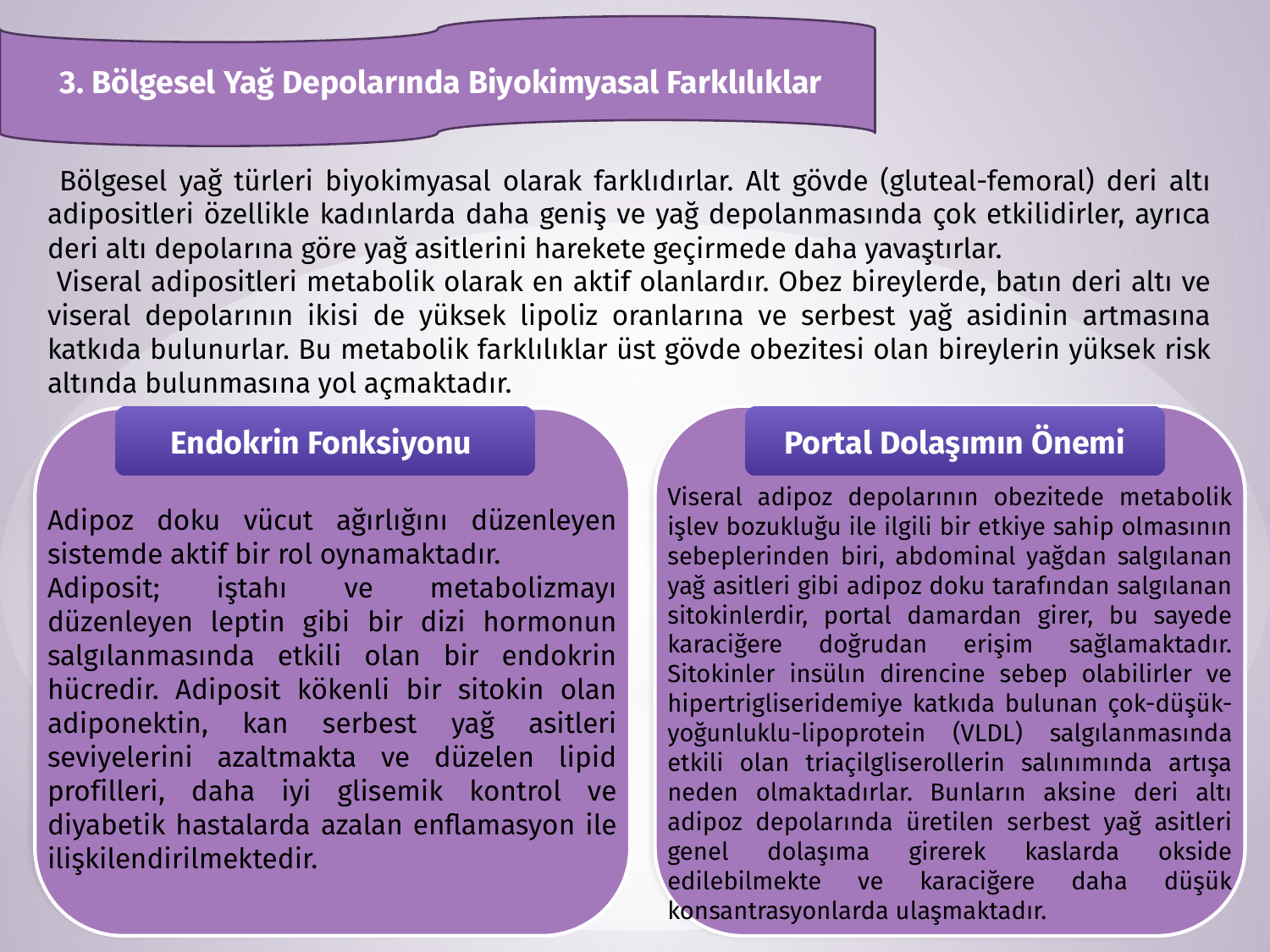

3. Bölgesel Yağ Depolarında Biyokimyasal Farklılıklar
 Bölgesel yağ türleri biyokimyasal olarak farklıdırlar. Alt gövde (gluteal-femoral) deri altı adipositleri özellikle kadınlarda daha geniş ve yağ depolanmasında çok etkilidirler, ayrıca deri altı depolarına göre yağ asitlerini harekete geçirmede daha yavaştırlar.
 Viseral adipositleri metabolik olarak en aktif olanlardır. Obez bireylerde, batın deri altı ve viseral depolarının ikisi de yüksek lipoliz oranlarına ve serbest yağ asidinin artmasına katkıda bulunurlar. Bu metabolik farklılıklar üst gövde obezitesi olan bireylerin yüksek risk altında bulunmasına yol açmaktadır.
Endokrin Fonksiyonu

Portal Dolaşımın Önemi

Viseral adipoz depolarının obezitede metabolik işlev bozukluğu ile ilgili bir etkiye sahip olmasının sebeplerinden biri, abdominal yağdan salgılanan yağ asitleri gibi adipoz doku tarafından salgılanan sitokinlerdir, portal damardan girer, bu sayede karaciğere doğrudan erişim sağlamaktadır. Sitokinler insülın direncine sebep olabilirler ve hipertrigliseridemiye katkıda bulunan çok-düşük-yoğunluklu-lipoprotein (VLDL) salgılanmasında etkili olan triaçilgliserollerin salınımında artışa neden olmaktadırlar. Bunların aksine deri altı adipoz depolarında üretilen serbest yağ asitleri genel dolaşıma girerek kaslarda okside edilebilmekte ve karaciğere daha düşük konsantrasyonlarda ulaşmaktadır.

Adipoz doku vücut ağırlığını düzenleyen sistemde aktif bir rol oynamaktadır.
Adiposit; iştahı ve metabolizmayı düzenleyen leptin gibi bir dizi hormonun salgılanmasında etkili olan bir endokrin hücredir. Adiposit kökenli bir sitokin olan adiponektin, kan serbest yağ asitleri seviyelerini azaltmakta ve düzelen lipid profilleri, daha iyi glisemik kontrol ve diyabetik hastalarda azalan enflamasyon ile ilişkilendirilmektedir.